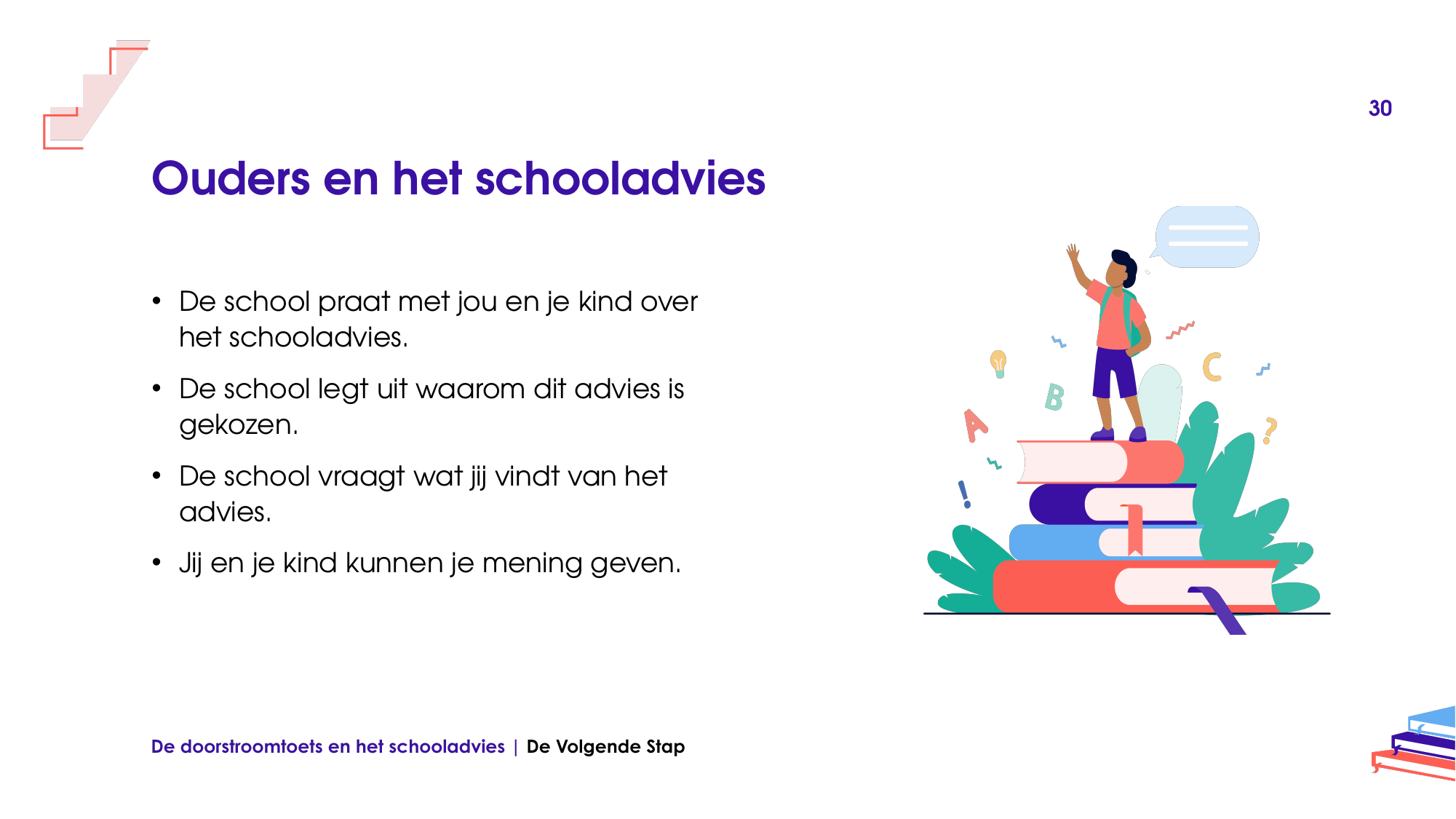

30
# Ouders en het schooladvies

### Chart

| Category |
|---|
De school praat met jou en je kind over het schooladvies.
De school legt uit waarom dit advies is gekozen.
De school vraagt wat jij vindt van het advies.
Jij en je kind kunnen je mening geven.